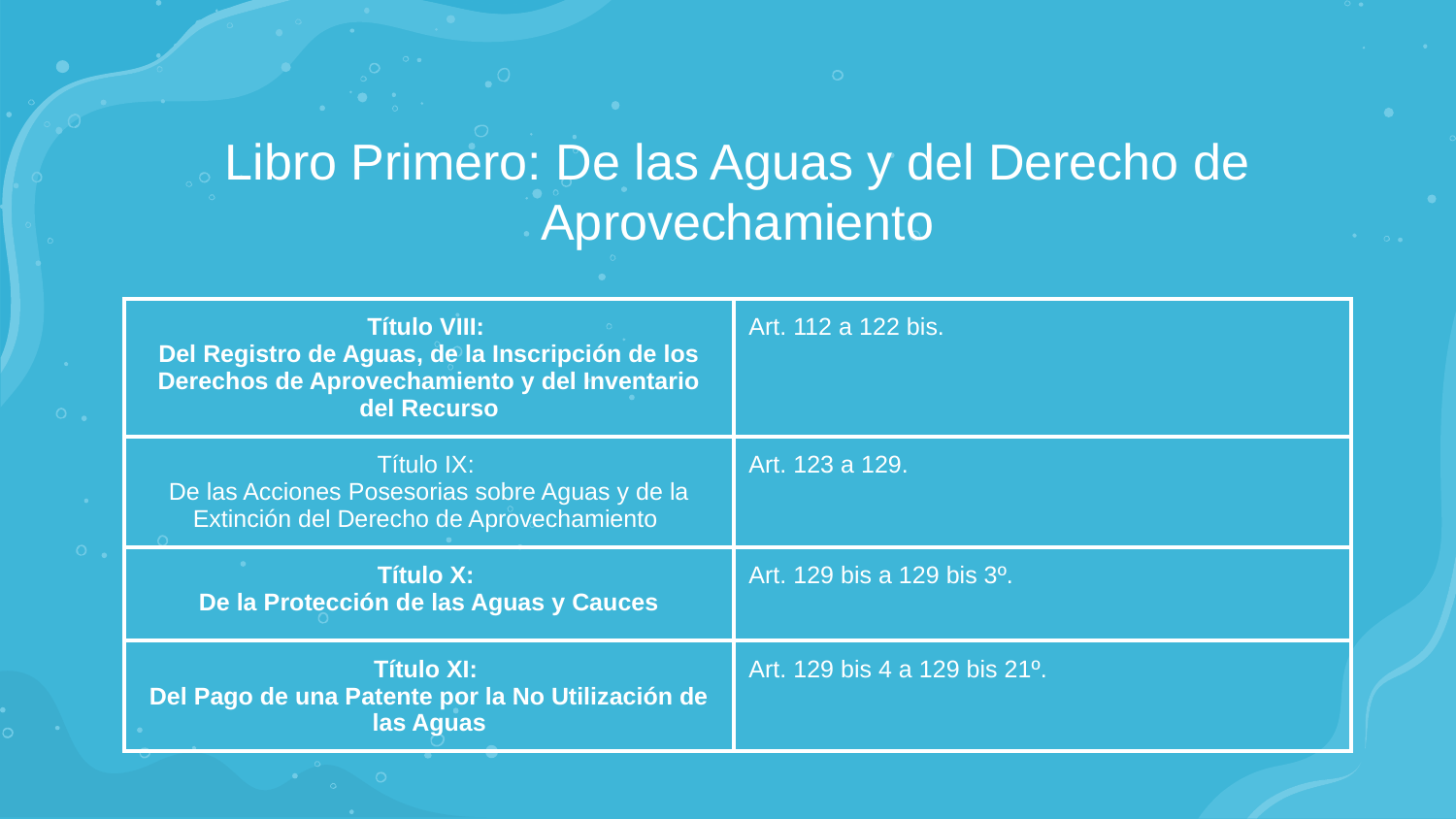

# Libro Primero: De las Aguas y del Derecho de Aprovechamiento
| Título VIII: Del Registro de Aguas, de la Inscripción de los Derechos de Aprovechamiento y del Inventario del Recurso | Art. 112 a 122 bis. |
| --- | --- |
| Título IX: De las Acciones Posesorias sobre Aguas y de la Extinción del Derecho de Aprovechamiento | Art. 123 a 129. |
| Título X: De la Protección de las Aguas y Cauces | Art. 129 bis a 129 bis 3º. |
| Título XI: Del Pago de una Patente por la No Utilización de las Aguas | Art. 129 bis 4 a 129 bis 21º. |